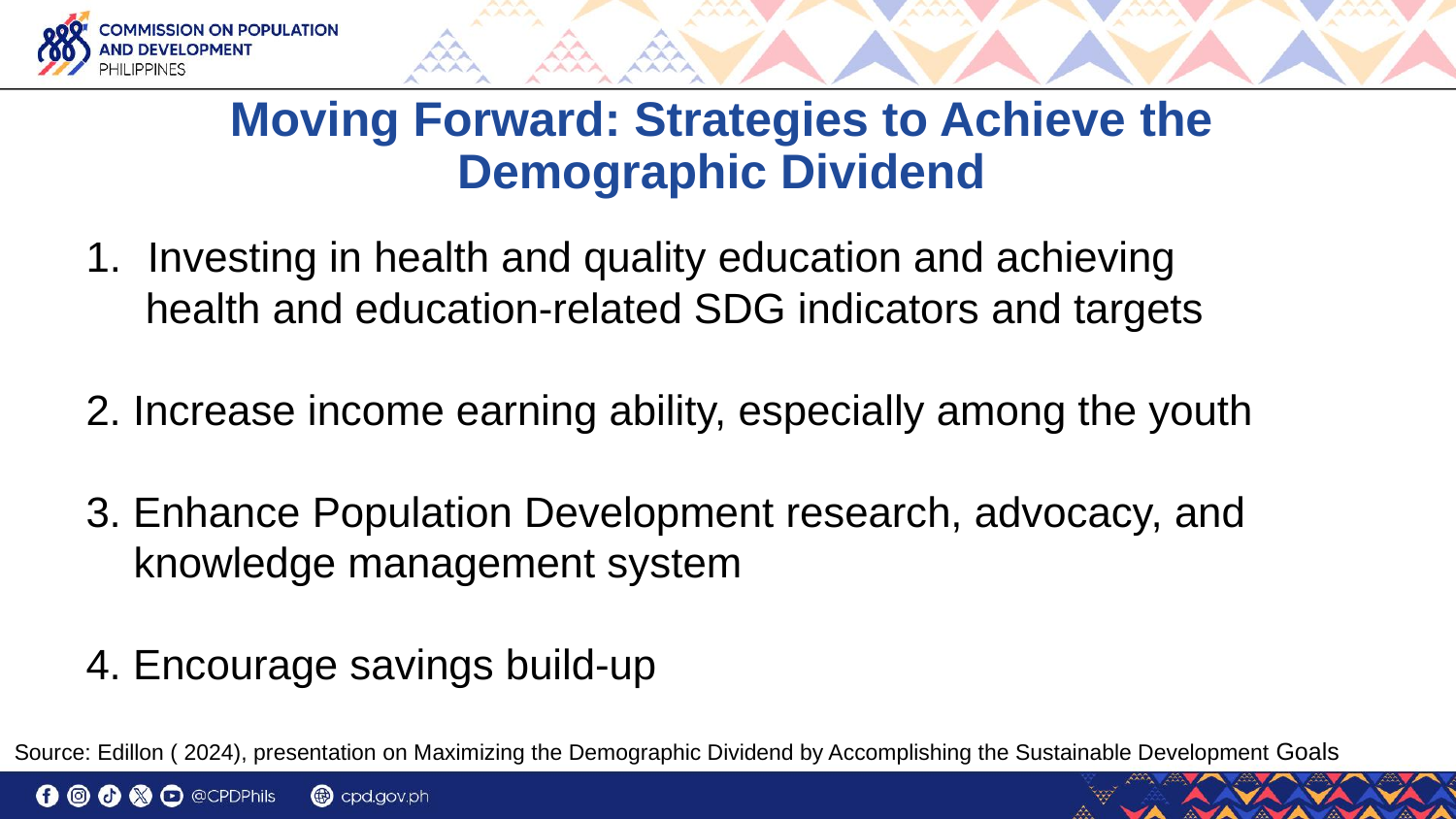

Moving Forward: Strategies to Achieve the Demographic Dividend
Investing in health and quality education and achieving
     health and education-related SDG indicators and targets

2. Increase income earning ability, especially among the youth

3. Enhance Population Development research, advocacy, and
    knowledge management system

4. Encourage savings build-up
Source: Edillon ( 2024), presentation on Maximizing the Demographic Dividend by Accomplishing the Sustainable Development Goals